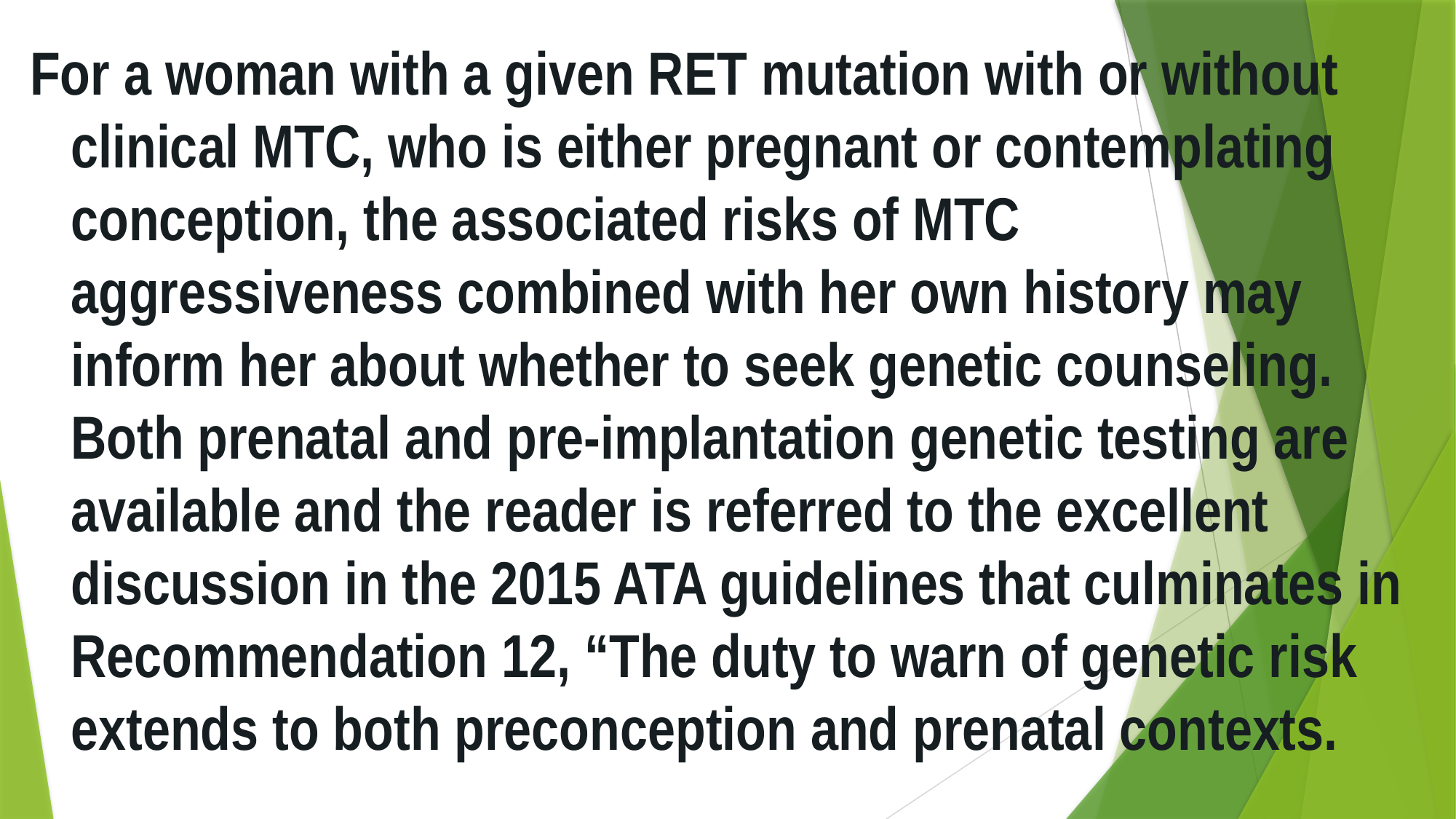

For a woman with a given RET mutation with or without clinical MTC, who is either pregnant or contemplating conception, the associated risks of MTC aggressiveness combined with her own history may inform her about whether to seek genetic counseling. Both prenatal and pre-implantation genetic testing are available and the reader is referred to the excellent discussion in the 2015 ATA guidelines that culminates in Recommendation 12, “The duty to warn of genetic risk extends to both preconception and prenatal contexts.